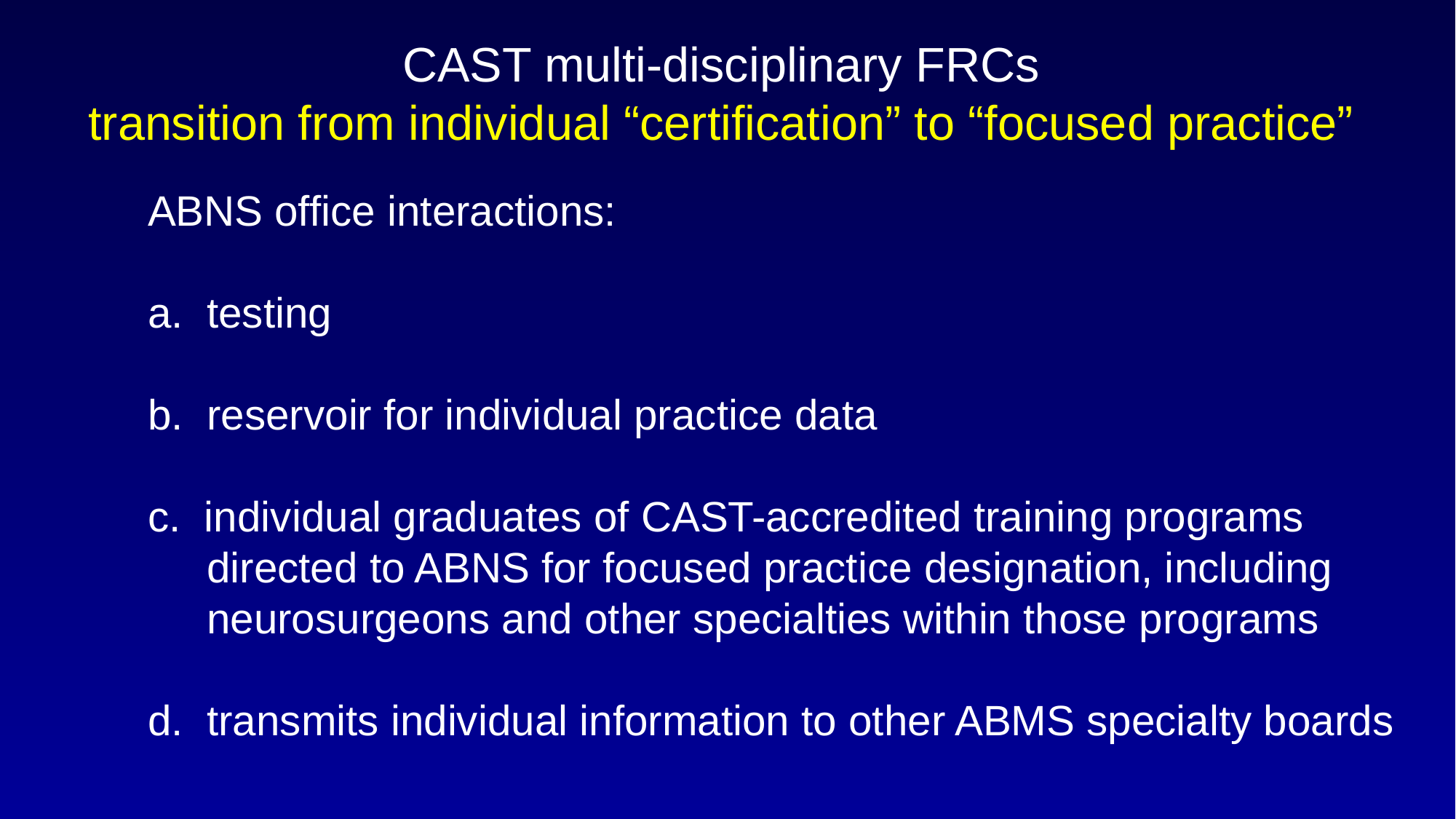

# CAST multi-disciplinary FRCs transition from individual “certification” to “focused practice”
	ABNS office interactions:

	a.  testing

	b.  reservoir for individual practice data

	c.  individual graduates of CAST-accredited training programs 	  	     directed to ABNS for focused practice designation, including   	     neurosurgeons and other specialties within those programs

	d.  transmits individual information to other ABMS specialty boards